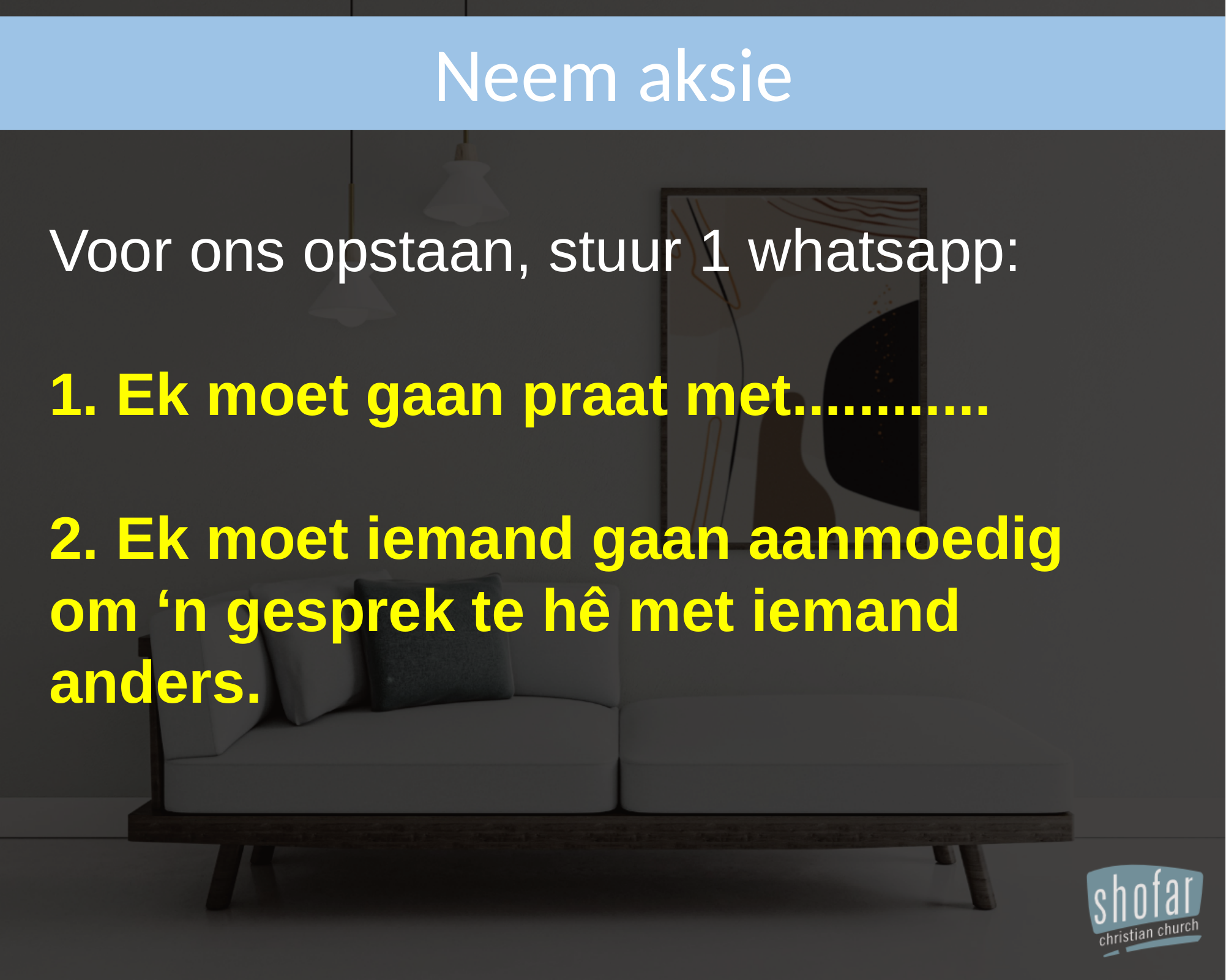

Neem aksie

Voor ons opstaan, stuur 1 whatsapp:

1. Ek moet gaan praat met............

2. Ek moet iemand gaan aanmoedig om ‘n gesprek te hê met iemand anders.